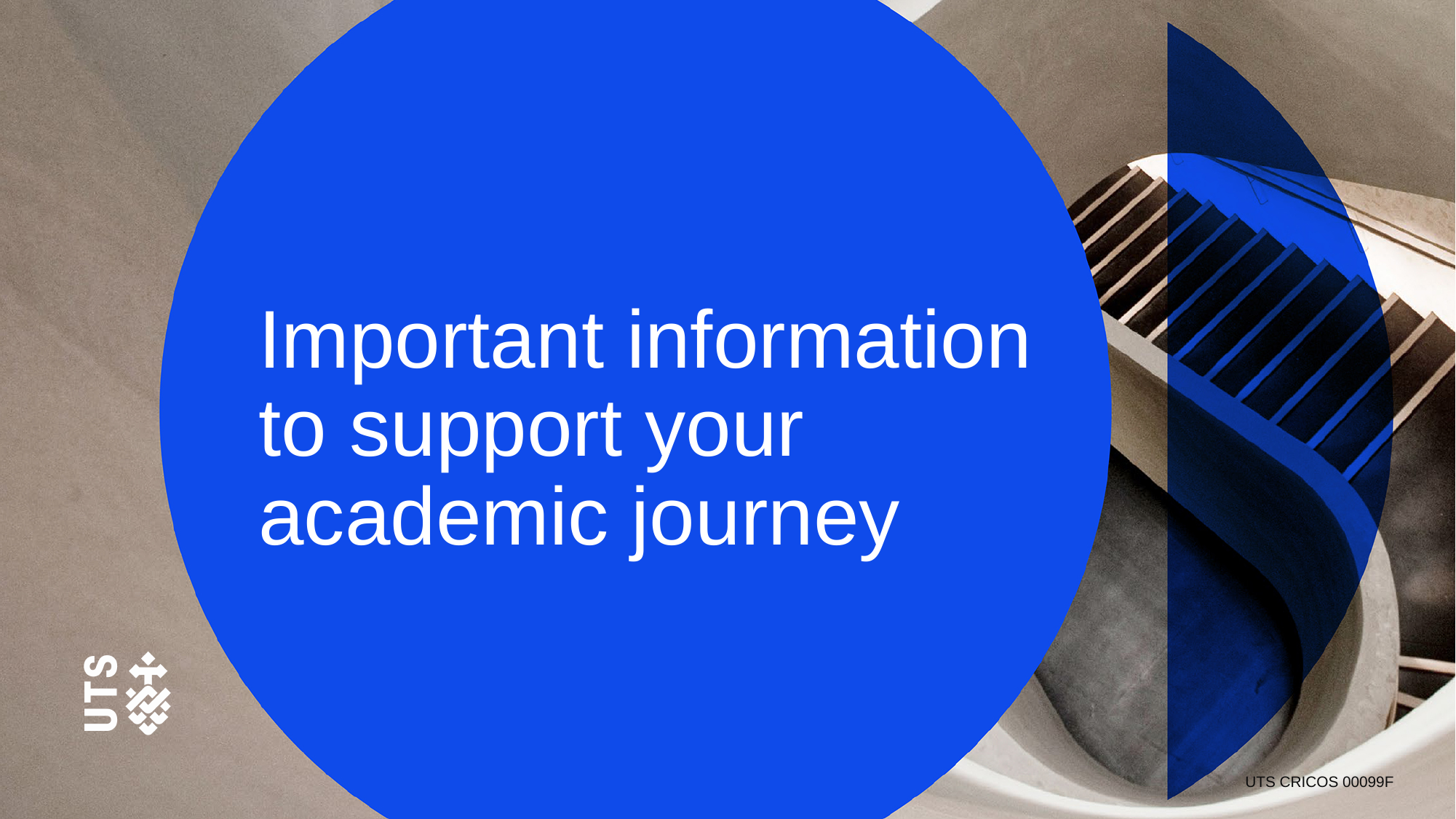

# Important information to support your academic journey